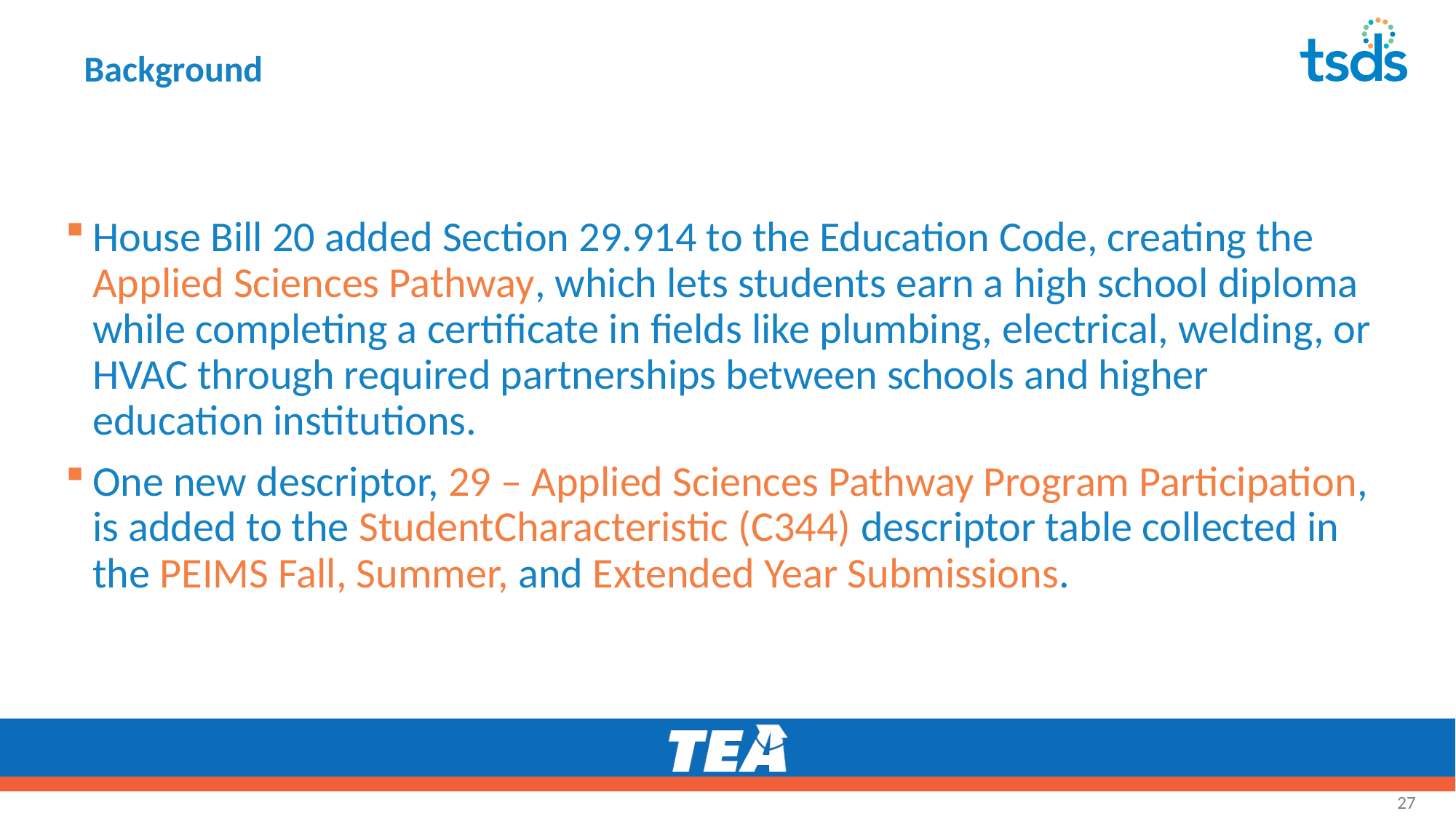

# Background
House Bill 20 added Section 29.914 to the Education Code, creating the Applied Sciences Pathway, which lets students earn a high school diploma while completing a certificate in fields like plumbing, electrical, welding, or HVAC through required partnerships between schools and higher education institutions.
One new descriptor, 29 – Applied Sciences Pathway Program Participation,  is added to the StudentCharacteristic (C344) descriptor table collected in the PEIMS Fall, Summer, and Extended Year Submissions.

27